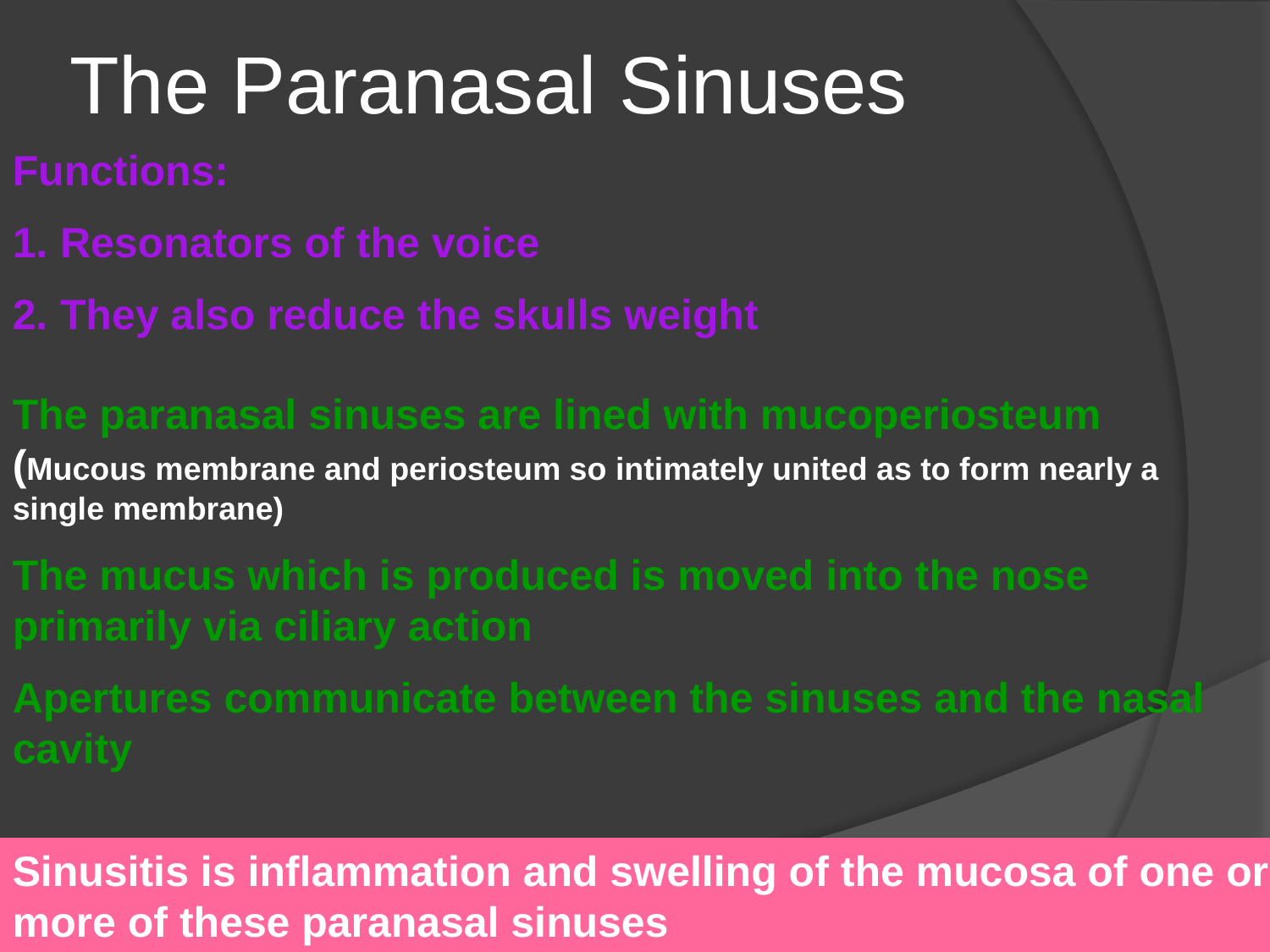

# The Paranasal Sinuses
Functions:
Resonators of the voice
They also reduce the skulls weight
The paranasal sinuses are lined with mucoperiosteum (Mucous membrane and periosteum so intimately united as to form nearly a single membrane)
The mucus which is produced is moved into the nose primarily via ciliary action
Apertures communicate between the sinuses and the nasal cavity
Sinusitis is inflammation and swelling of the mucosa of one or more of these paranasal sinuses